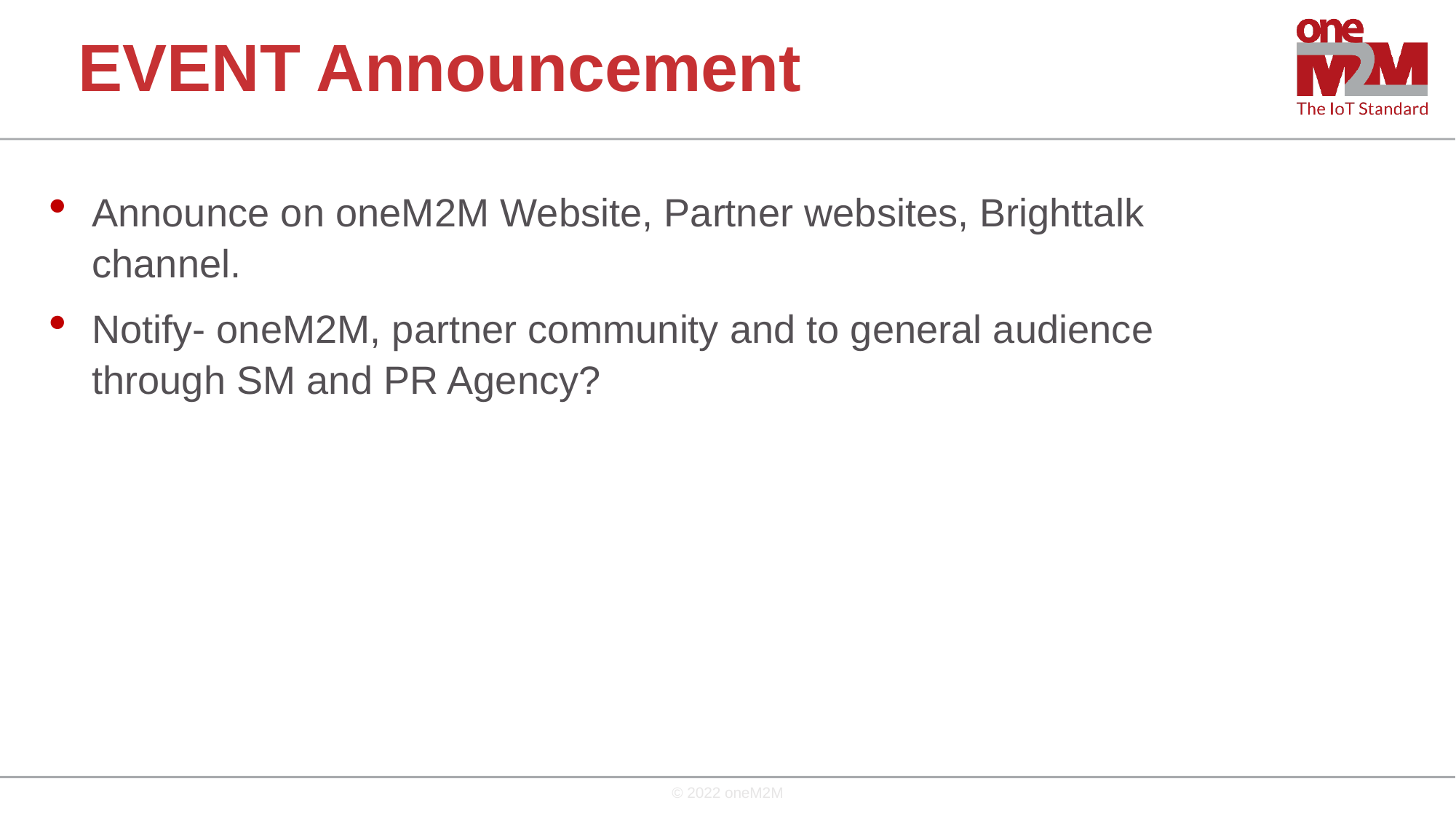

# EVENT Announcement
Announce on oneM2M Website, Partner websites, Brighttalk channel.
Notify- oneM2M, partner community and to general audience through SM and PR Agency?

© 2022 oneM2M